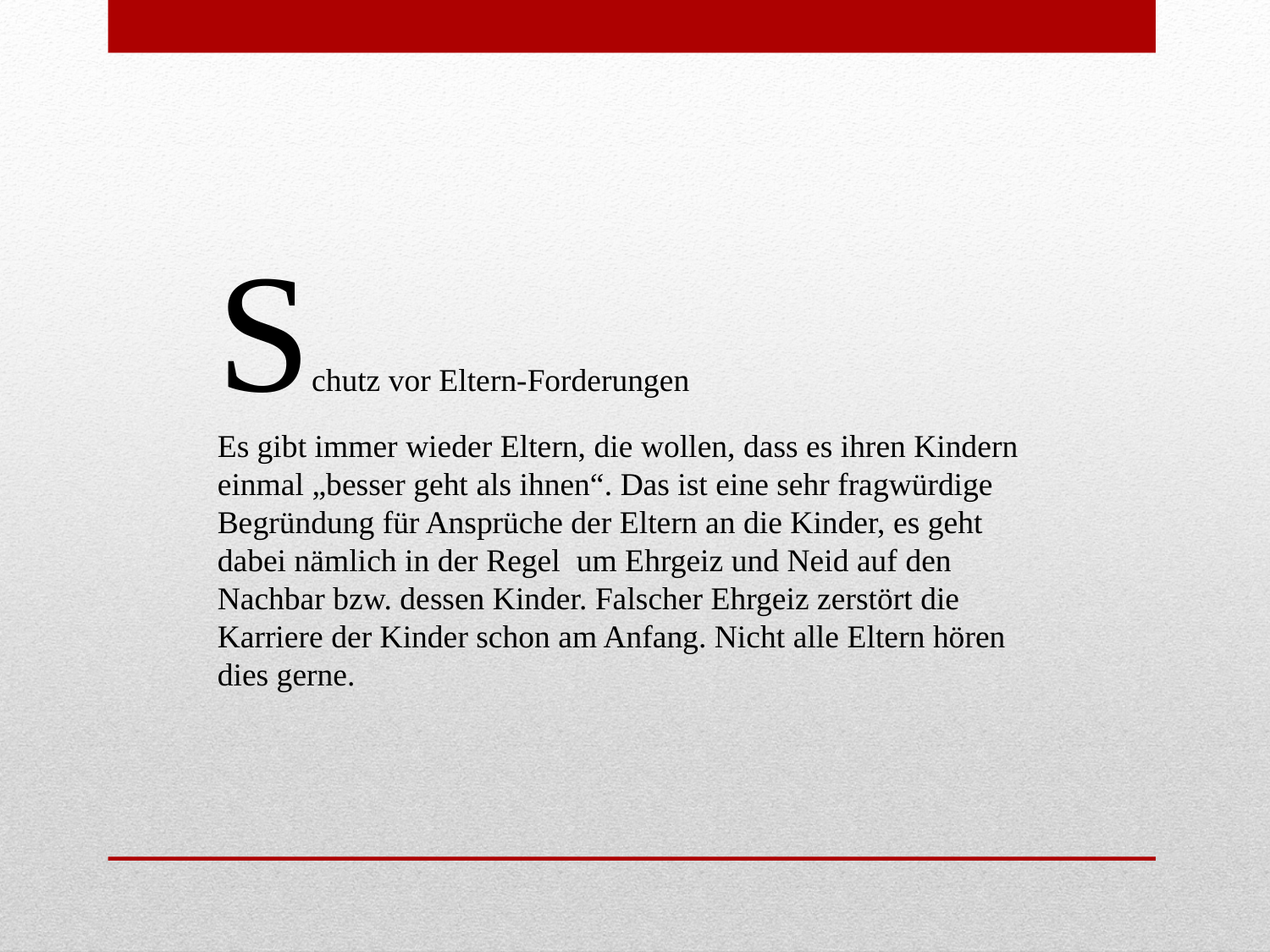

Schutz vor Eltern-Forderungen
Es gibt immer wieder Eltern, die wollen, dass es ihren Kindern einmal „besser geht als ihnen“. Das ist eine sehr fragwürdige Begründung für Ansprüche der Eltern an die Kinder, es geht dabei nämlich in der Regel  um Ehrgeiz und Neid auf den Nachbar bzw. dessen Kinder. Falscher Ehrgeiz zerstört die Karriere der Kinder schon am Anfang. Nicht alle Eltern hören dies gerne.